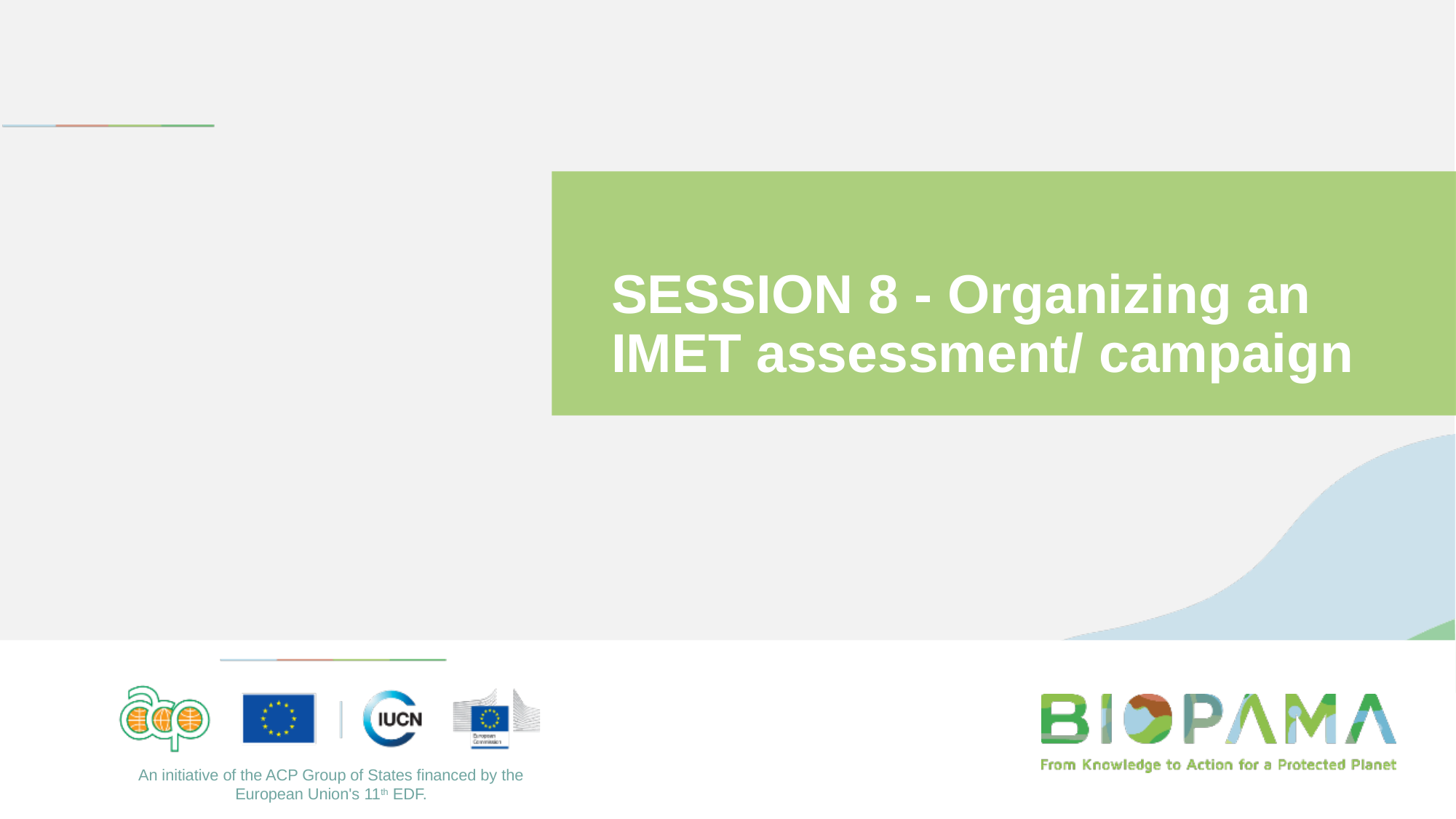

# SESSION 8 - Organizing an IMET assessment/ campaign